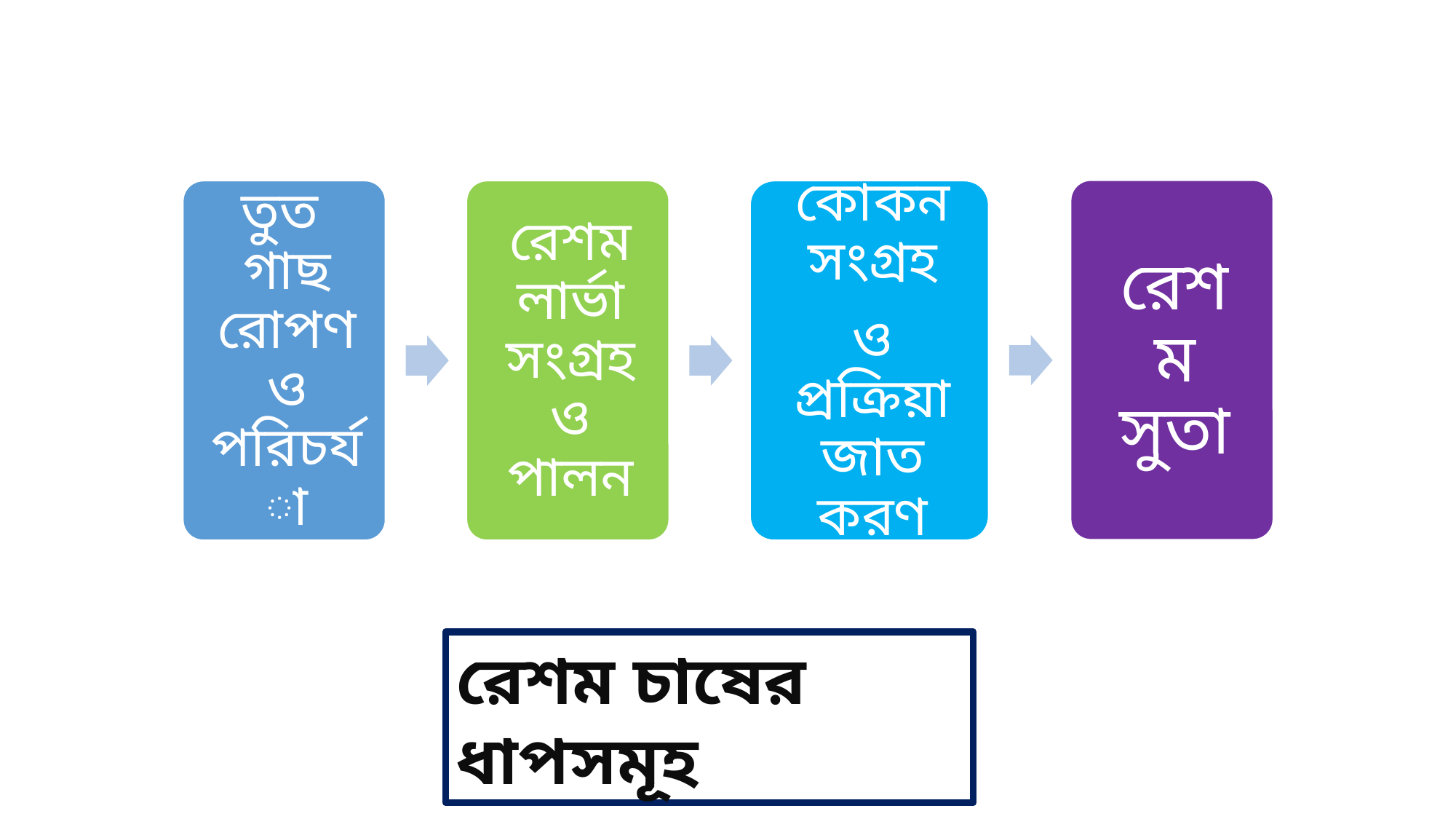

#
তুত  গাছ রোপণ ও পরিচর্যা

রেশম লার্ভা সংগ্রহ ও পালন

কোকন সংগ্রহ
ও প্রক্রিয়াজাত করণ

রেশম সুতা

রেশম চাষের ধাপসমূহ